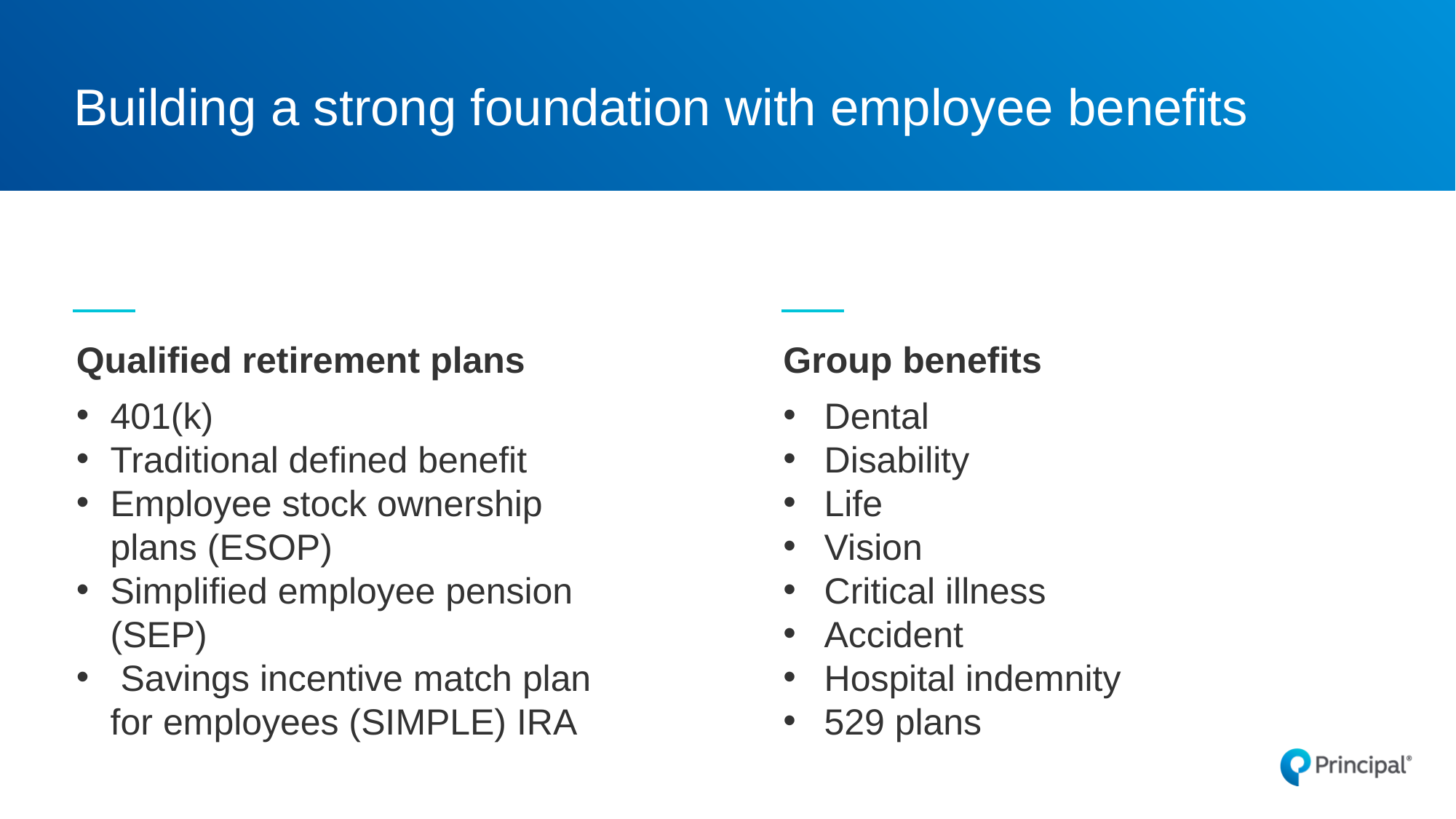

# Building a strong foundation with employee benefits
Qualified retirement plans
401(k)
Traditional defined benefit
Employee stock ownership plans (ESOP)
Simplified employee pension (SEP)
 Savings incentive match plan for employees (SIMPLE) IRA
Group benefits
Dental
Disability
Life
Vision
Critical illness
Accident
Hospital indemnity
529 plans
68